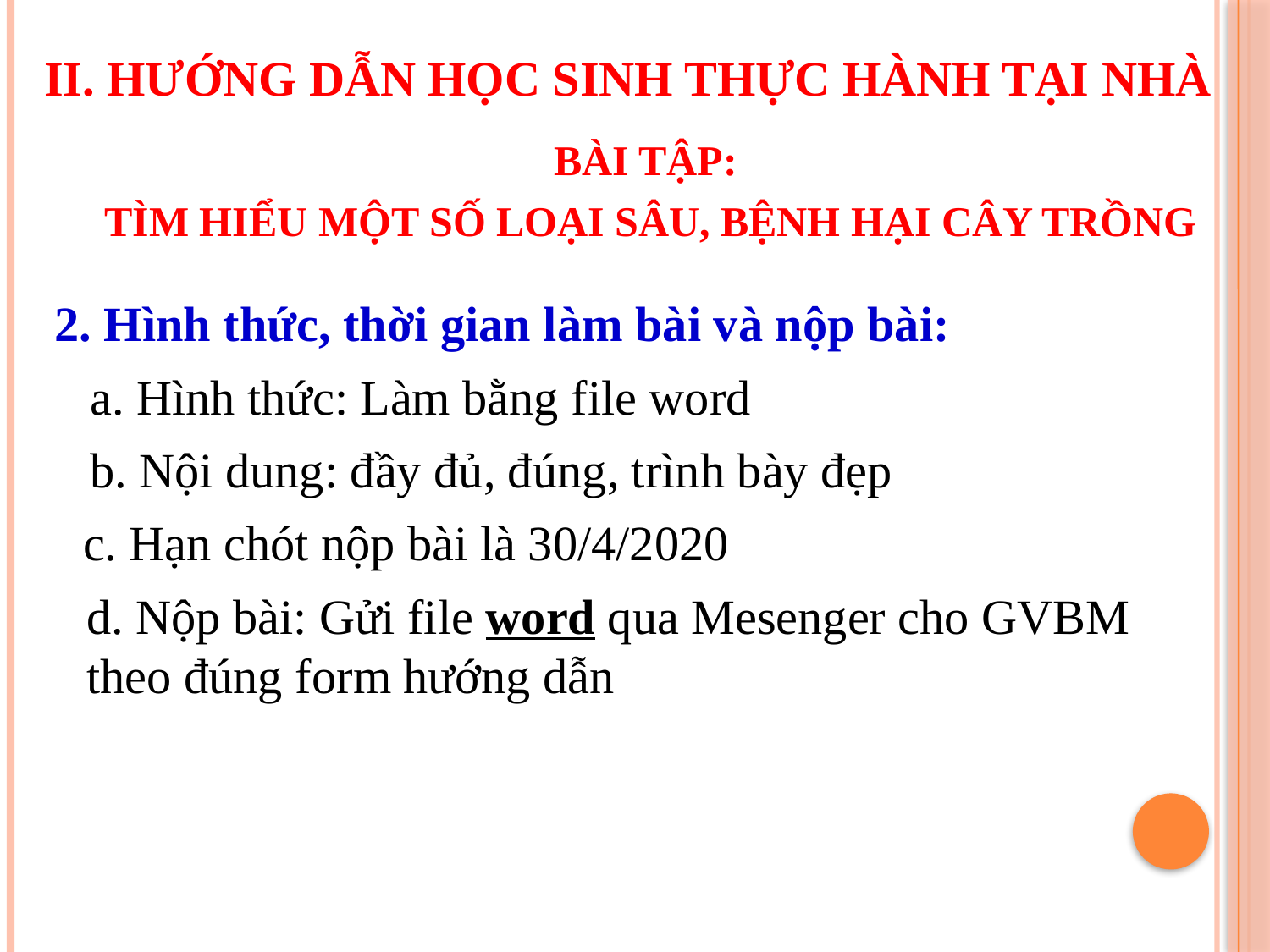

# II. HƯỚNG DẪN HỌC SINH THỰC HÀNH TẠI NHÀ
BÀI TẬP:
TÌM HIỂU MỘT SỐ LOẠI SÂU, BỆNH HẠI CÂY TRỒNG
2. Hình thức, thời gian làm bài và nộp bài:
a. Hình thức: Làm bằng file word
b. Nội dung: đầy đủ, đúng, trình bày đẹp
c. Hạn chót nộp bài là 30/4/2020
d. Nộp bài: Gửi file word qua Mesenger cho GVBM theo đúng form hướng dẫn